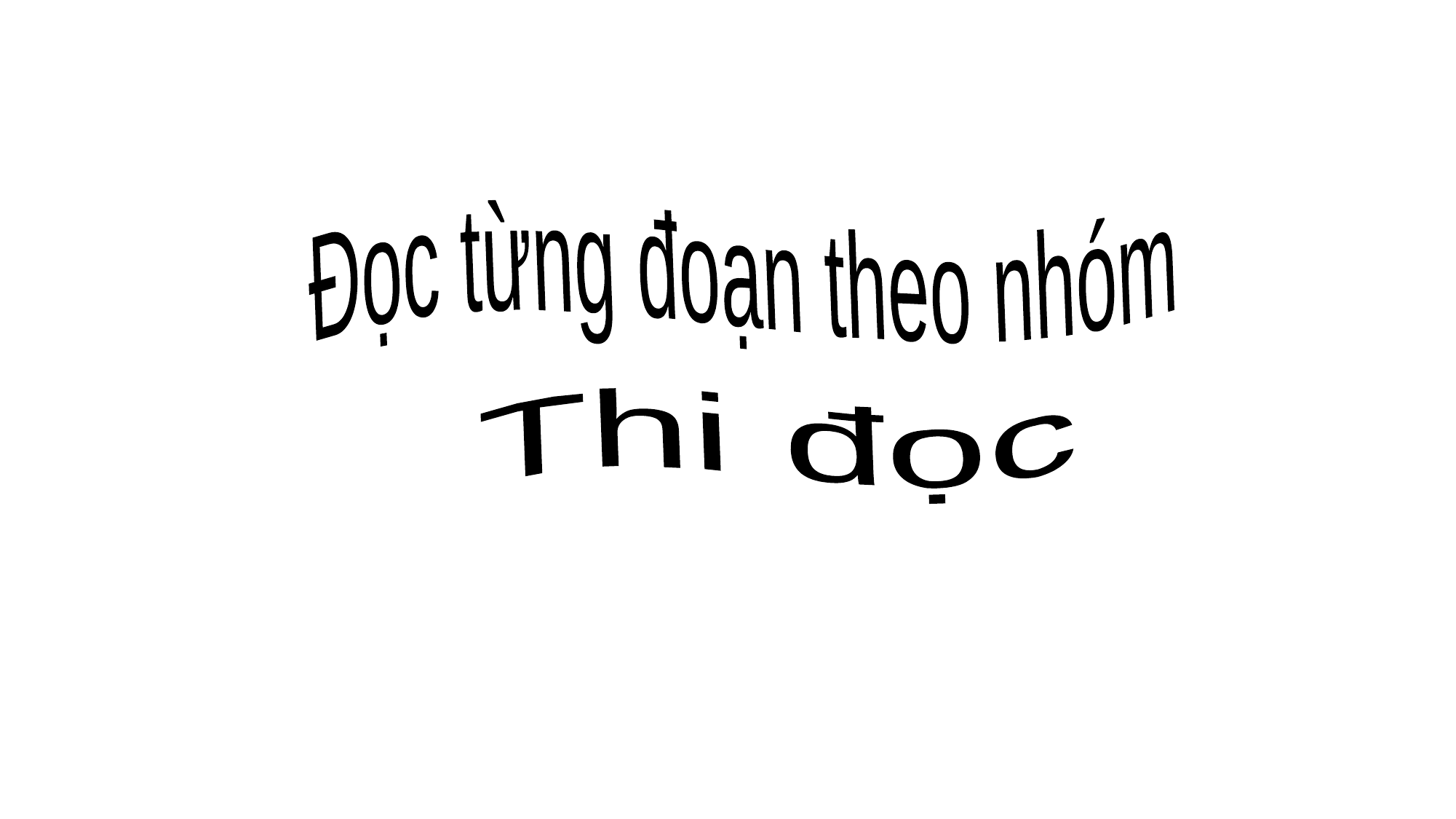

Đọc từng đoạn theo nhóm
Thi đọc